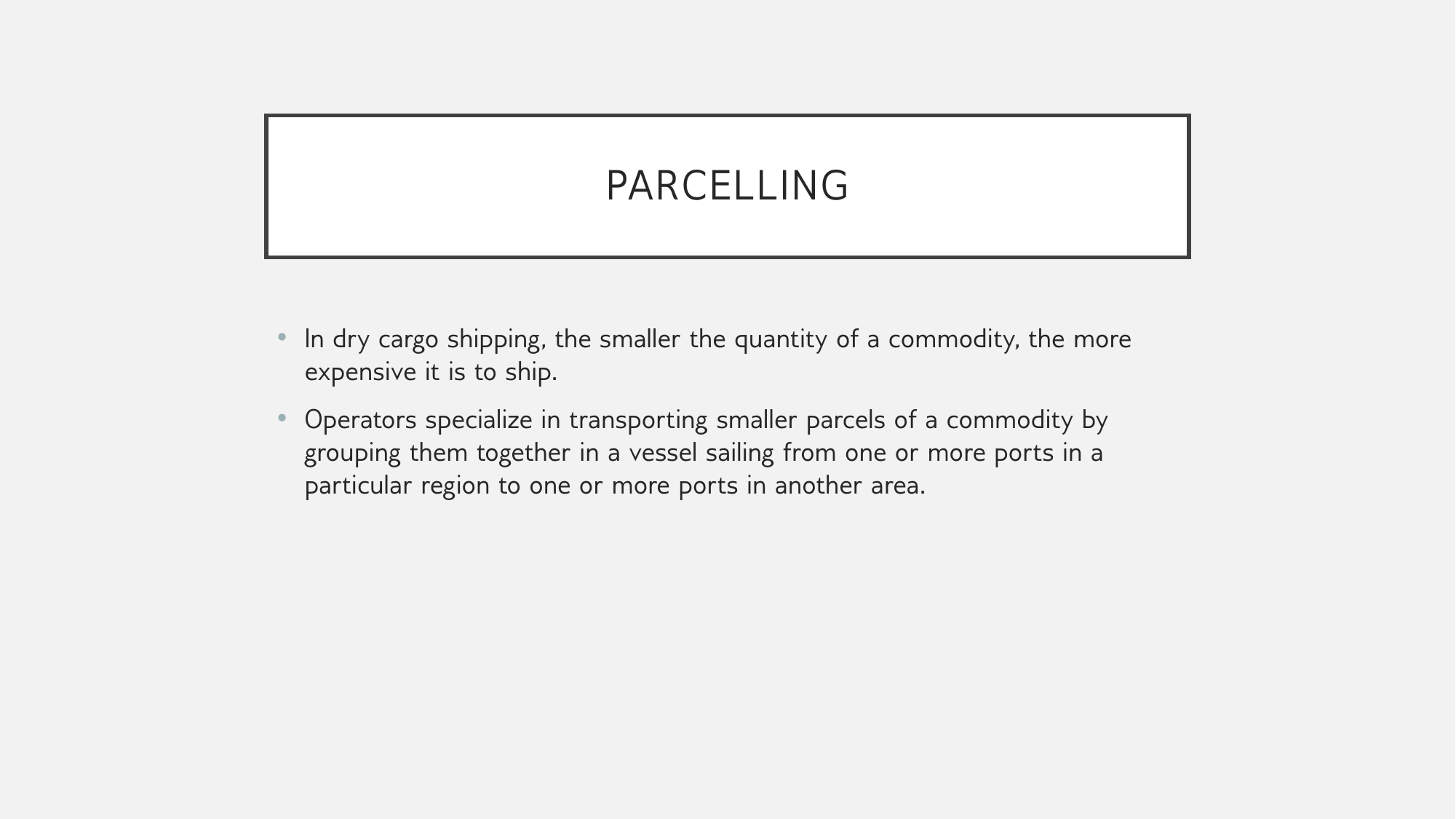

# Parcelling
In dry cargo shipping, the smaller the quantity of a commodity, the more expensive it is to ship.
Operators specialize in transporting smaller parcels of a commodity by grouping them together in a vessel sailing from one or more ports in a particular region to one or more ports in another area.